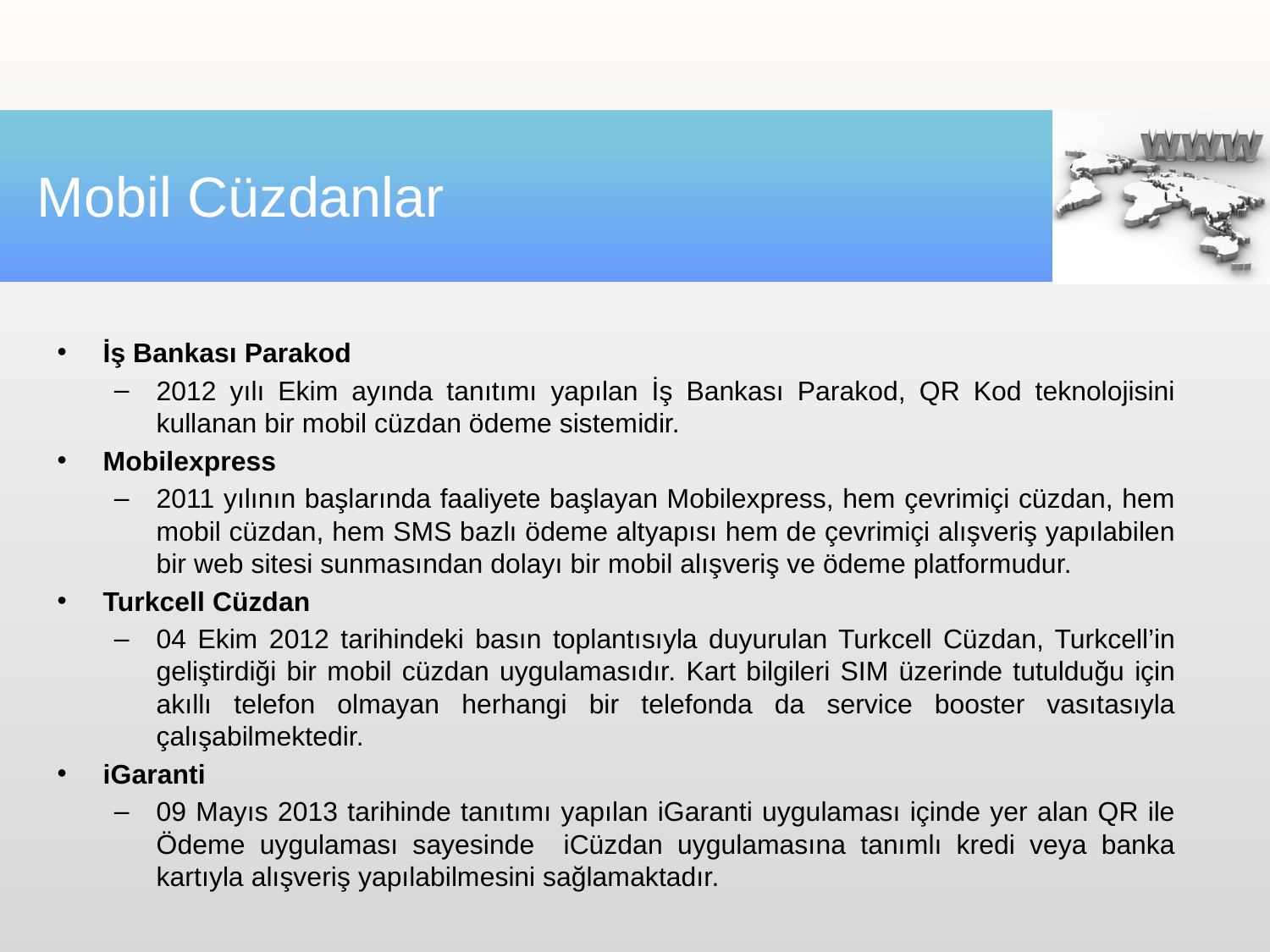

# Mobil Cüzdanlar
İş Bankası Parakod
2012 yılı Ekim ayında tanıtımı yapılan İş Bankası Parakod, QR Kod teknolojisini kullanan bir mobil cüzdan ödeme sistemidir.
Mobilexpress
2011 yılının başlarında faaliyete başlayan Mobilexpress, hem çevrimiçi cüzdan, hem mobil cüzdan, hem SMS bazlı ödeme altyapısı hem de çevrimiçi alışveriş yapılabilen bir web sitesi sunmasından dolayı bir mobil alışveriş ve ödeme platformudur.
Turkcell Cüzdan
04 Ekim 2012 tarihindeki basın toplantısıyla duyurulan Turkcell Cüzdan, Turkcell’in geliştirdiği bir mobil cüzdan uygulamasıdır. Kart bilgileri SIM üzerinde tutulduğu için akıllı telefon olmayan herhangi bir telefonda da service booster vasıtasıyla çalışabilmektedir.
iGaranti
09 Mayıs 2013 tarihinde tanıtımı yapılan iGaranti uygulaması içinde yer alan QR ile Ödeme uygulaması sayesinde  iCüzdan uygulamasına tanımlı kredi veya banka kartıyla alışveriş yapılabilmesini sağlamaktadır.